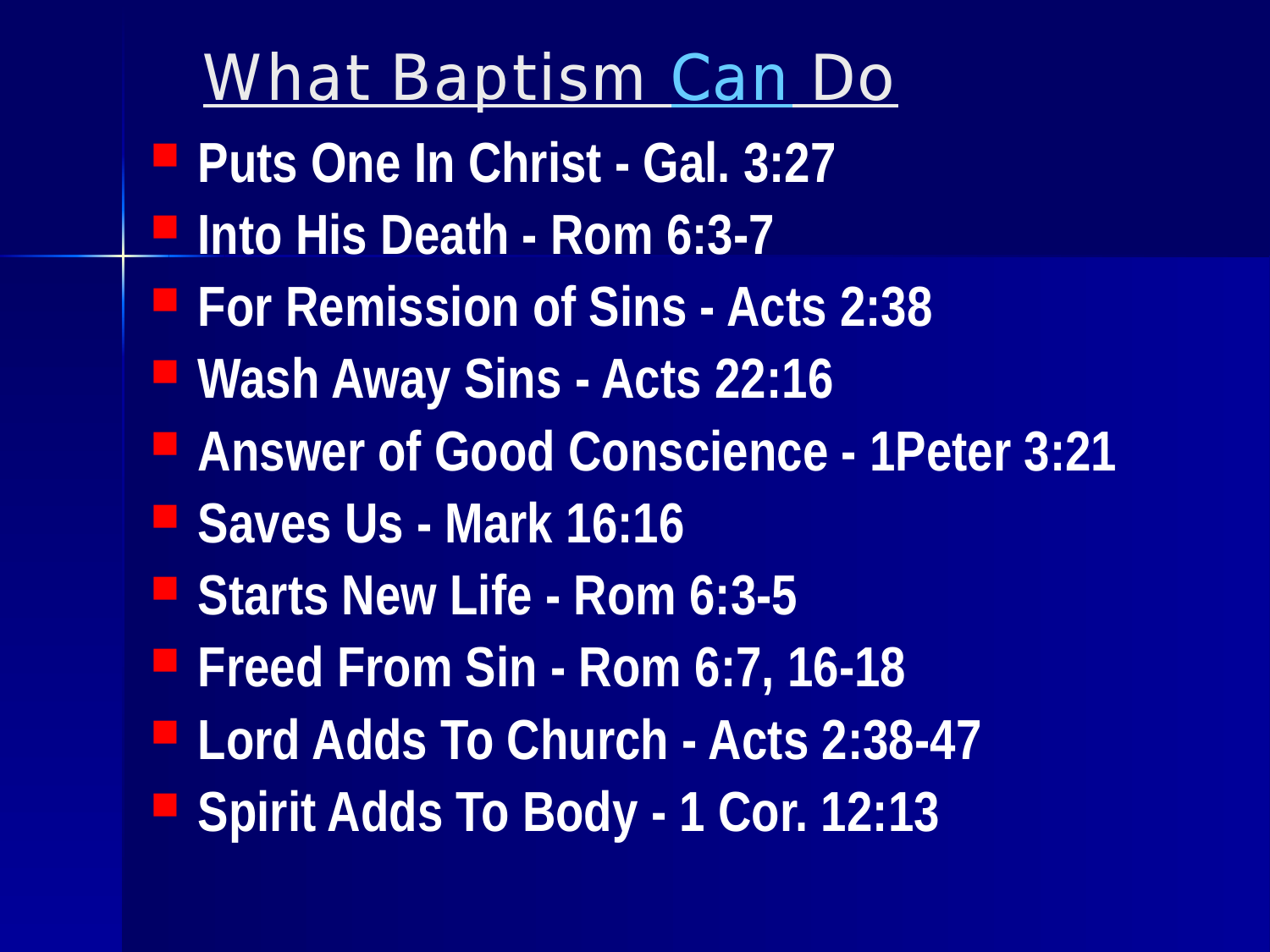

# What Baptism Can Do
Puts One In Christ - Gal. 3:27
Into His Death - Rom 6:3-7
For Remission of Sins - Acts 2:38
Wash Away Sins - Acts 22:16
Answer of Good Conscience - 1Peter 3:21
Saves Us - Mark 16:16
Starts New Life - Rom 6:3-5
Freed From Sin - Rom 6:7, 16-18
Lord Adds To Church - Acts 2:38-47
Spirit Adds To Body - 1 Cor. 12:13